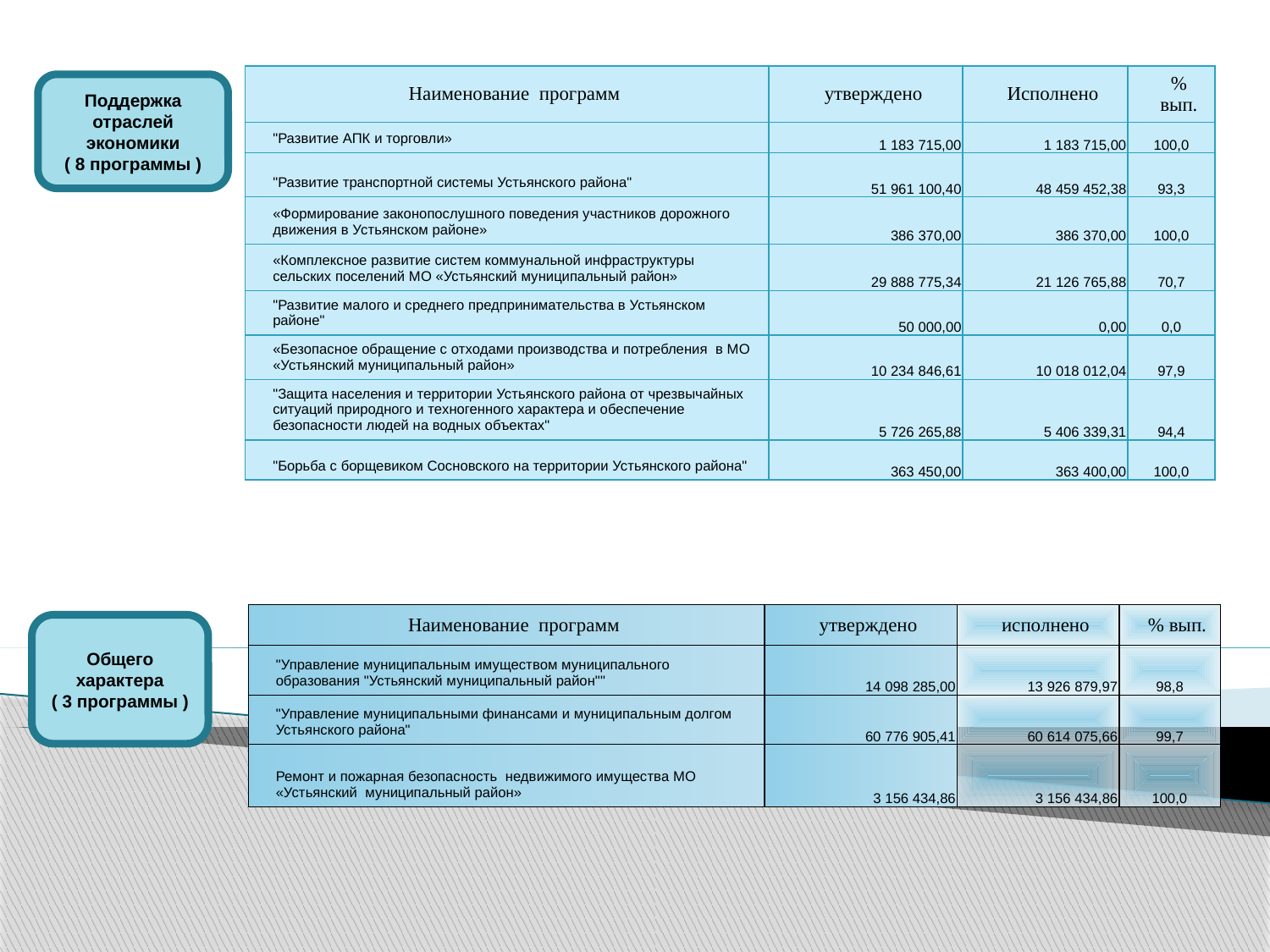

| Наименование программ | утверждено | Исполнено | % вып. |
| --- | --- | --- | --- |
| "Развитие АПК и торговли» | 1 183 715,00 | 1 183 715,00 | 100,0 |
| "Развитие транспортной системы Устьянского района" | 51 961 100,40 | 48 459 452,38 | 93,3 |
| «Формирование законопослушного поведения участников дорожного движения в Устьянском районе» | 386 370,00 | 386 370,00 | 100,0 |
| «Комплексное развитие систем коммунальной инфраструктуры сельских поселений МО «Устьянский муниципальный район» | 29 888 775,34 | 21 126 765,88 | 70,7 |
| "Развитие малого и среднего предпринимательства в Устьянском районе" | 50 000,00 | 0,00 | 0,0 |
| «Безопасное обращение с отходами производства и потребления в МО «Устьянский муниципальный район» | 10 234 846,61 | 10 018 012,04 | 97,9 |
| "Защита населения и территории Устьянского района от чрезвычайных ситуаций природного и техногенного характера и обеспечение безопасности людей на водных объектах" | 5 726 265,88 | 5 406 339,31 | 94,4 |
| "Борьба с борщевиком Сосновского на территории Устьянского района" | 363 450,00 | 363 400,00 | 100,0 |
Поддержка отраслей экономики
( 8 программы )
| Наименование программ | утверждено | исполнено | % вып. |
| --- | --- | --- | --- |
| "Управление муниципальным имуществом муниципального образования "Устьянский муниципальный район"" | 14 098 285,00 | 13 926 879,97 | 98,8 |
| "Управление муниципальными финансами и муниципальным долгом Устьянского района" | 60 776 905,41 | 60 614 075,66 | 99,7 |
| Ремонт и пожарная безопасность недвижимого имущества МО «Устьянский муниципальный район» | 3 156 434,86 | 3 156 434,86 | 100,0 |
Общего характера
( 3 программы )